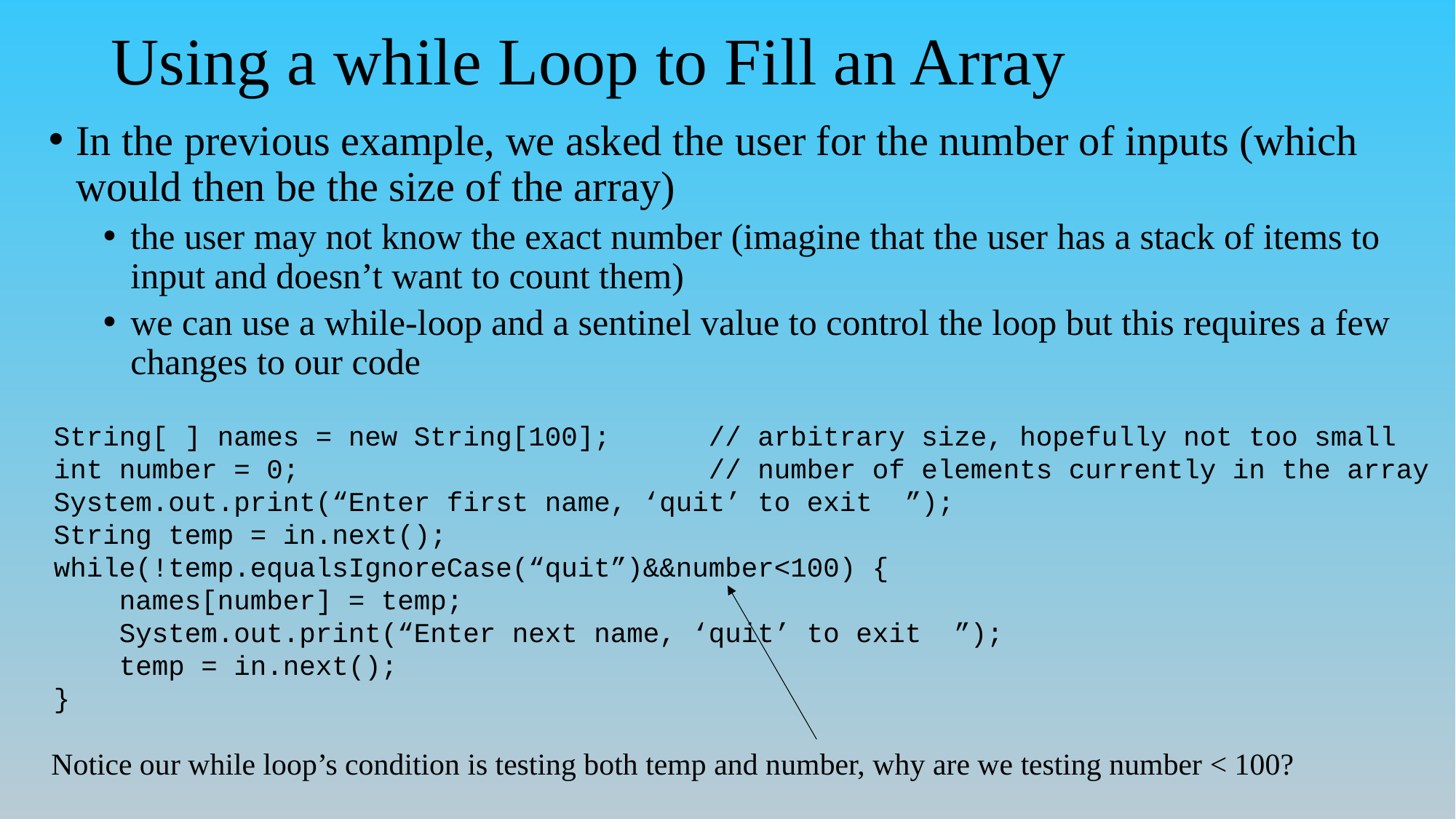

# Using a while Loop to Fill an Array
In the previous example, we asked the user for the number of inputs (which would then be the size of the array)
the user may not know the exact number (imagine that the user has a stack of items to input and doesn’t want to count them)
we can use a while-loop and a sentinel value to control the loop but this requires a few changes to our code
String[ ] names = new String[100];	// arbitrary size, hopefully not too small
int number = 0;				// number of elements currently in the array
System.out.print(“Enter first name, ‘quit’ to exit  ”);
String temp = in.next();
while(!temp.equalsIgnoreCase(“quit”)&&number<100) {
    names[number] = temp;
    System.out.print(“Enter next name, ‘quit’ to exit  ”);
    temp = in.next();
}
Notice our while loop’s condition is testing both temp and number, why are we testing number < 100?